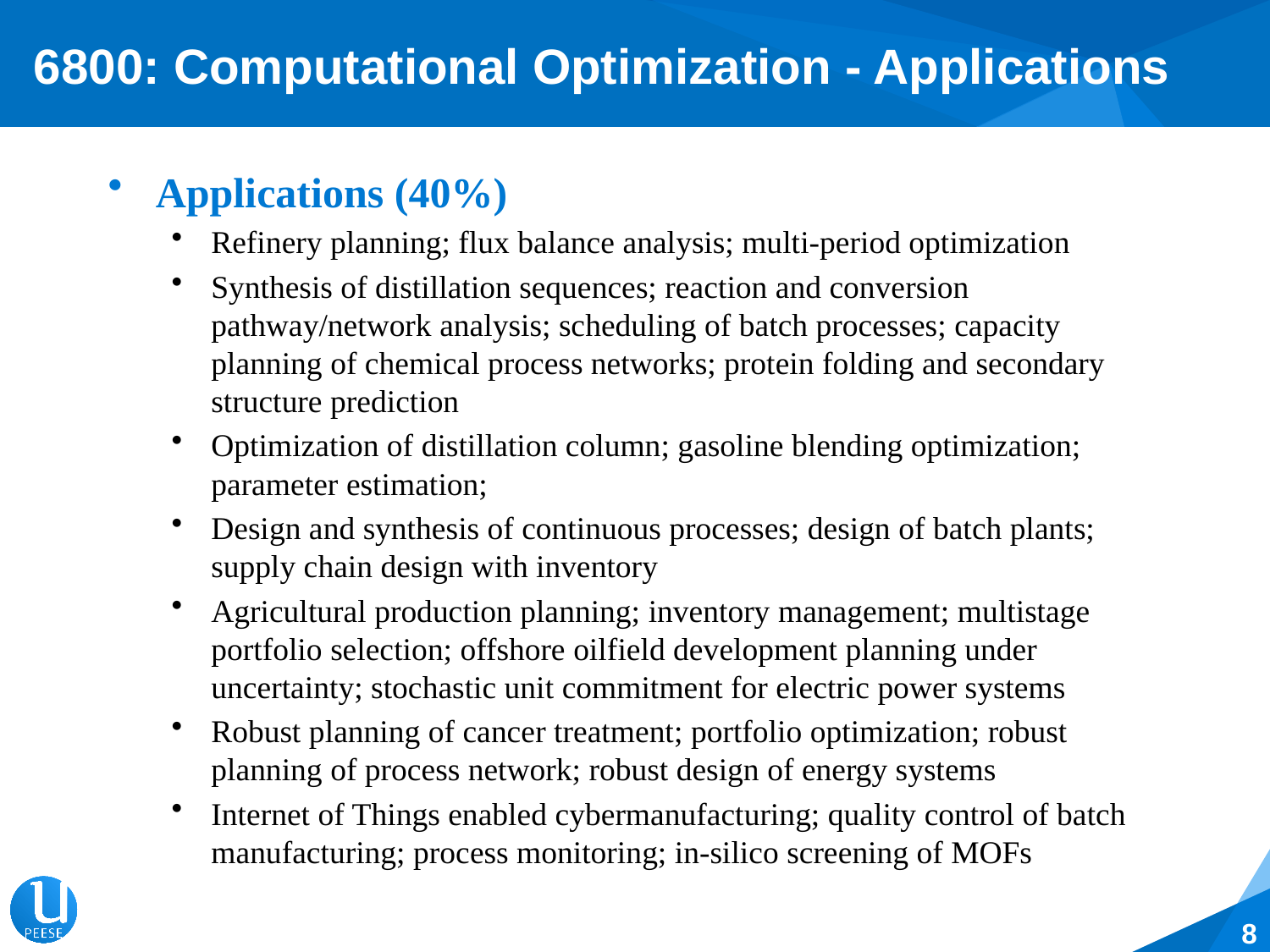

# 6800: Computational Optimization - Applications
Applications (40%)
Refinery planning; flux balance analysis; multi-period optimization
Synthesis of distillation sequences; reaction and conversion pathway/network analysis; scheduling of batch processes; capacity planning of chemical process networks; protein folding and secondary structure prediction
Optimization of distillation column; gasoline blending optimization; parameter estimation;
Design and synthesis of continuous processes; design of batch plants; supply chain design with inventory
Agricultural production planning; inventory management; multistage portfolio selection; offshore oilfield development planning under uncertainty; stochastic unit commitment for electric power systems
Robust planning of cancer treatment; portfolio optimization; robust planning of process network; robust design of energy systems
Internet of Things enabled cybermanufacturing; quality control of batch manufacturing; process monitoring; in-silico screening of MOFs

8